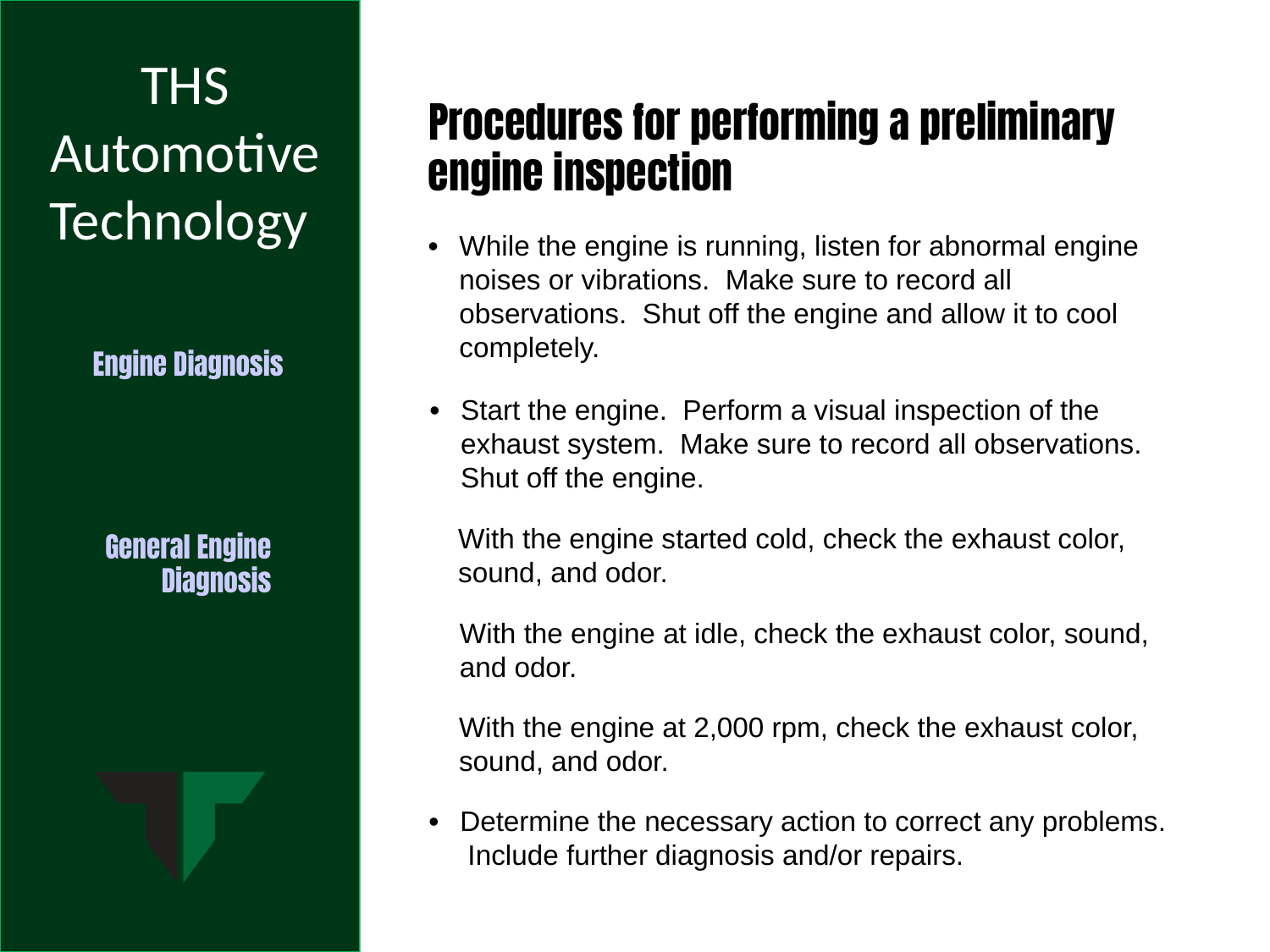

Procedures for performing a preliminary engine inspection
•	While the engine is running, listen for abnormal engine noises or vibrations.  Make sure to record all observations.  Shut off the engine and allow it to cool completely.
•	Start the engine.  Perform a visual inspection of the exhaust system.  Make sure to record all observations.  Shut off the engine.
	With the engine started cold, check the exhaust color, sound, and odor.
	With the engine at idle, check the exhaust color, sound, and odor.
	With the engine at 2,000 rpm, check the exhaust color, sound, and odor.
•	Determine the necessary action to correct any problems.  Include further diagnosis and/or repairs.